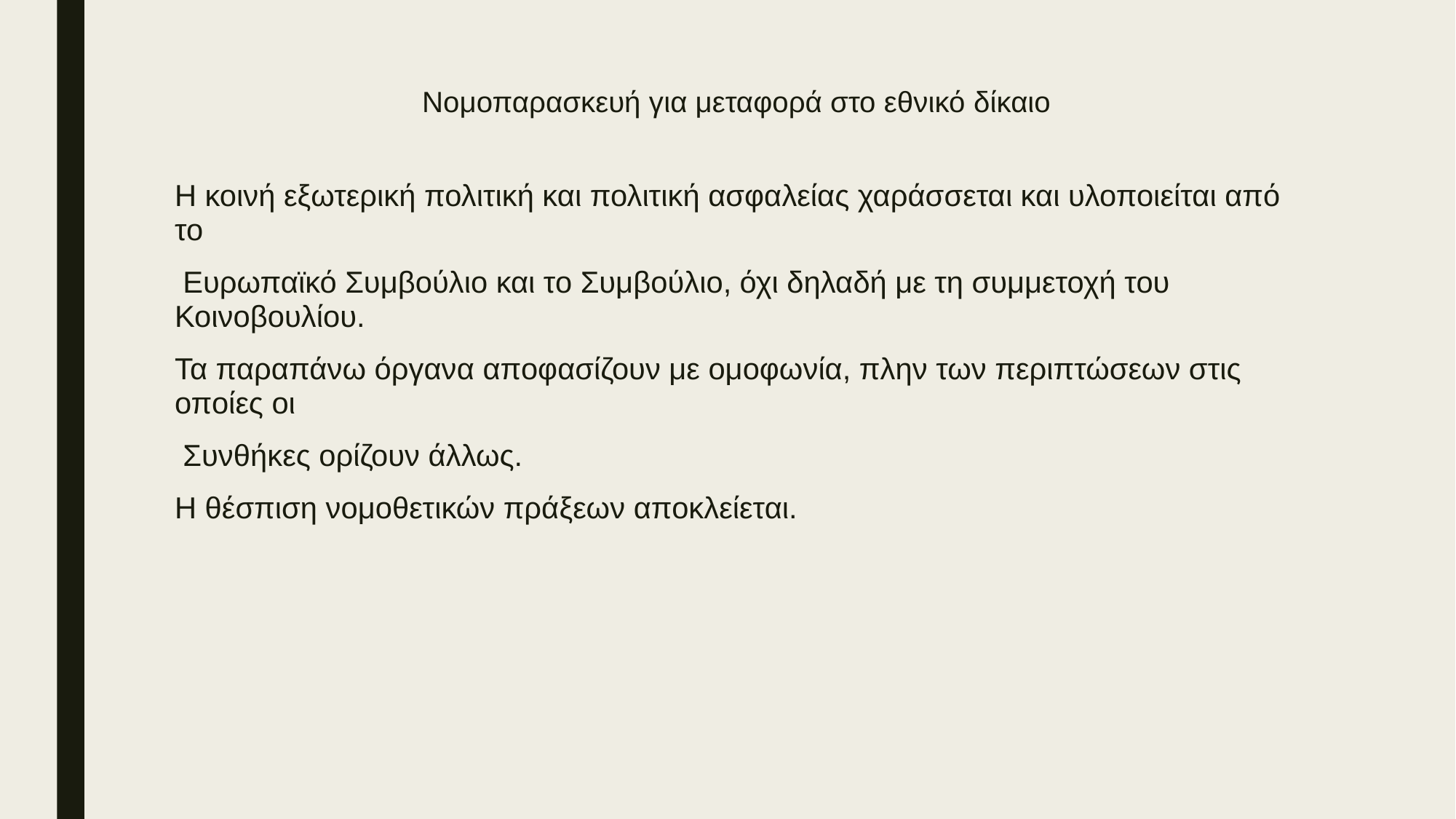

# Νομοπαρασκευή για μεταφορά στο εθνικό δίκαιο
Η κοινή εξωτερική πολιτική και πολιτική ασφαλείας χαράσσεται και υλοποιείται από το
 Ευρωπαϊκό Συμβούλιο και το Συμβούλιο, όχι δηλαδή με τη συμμετοχή του Κοινοβουλίου.
Τα παραπάνω όργανα αποφασίζουν με ομοφωνία, πλην των περιπτώσεων στις οποίες οι
 Συνθήκες ορίζουν άλλως.
Η θέσπιση νομοθετικών πράξεων αποκλείεται.